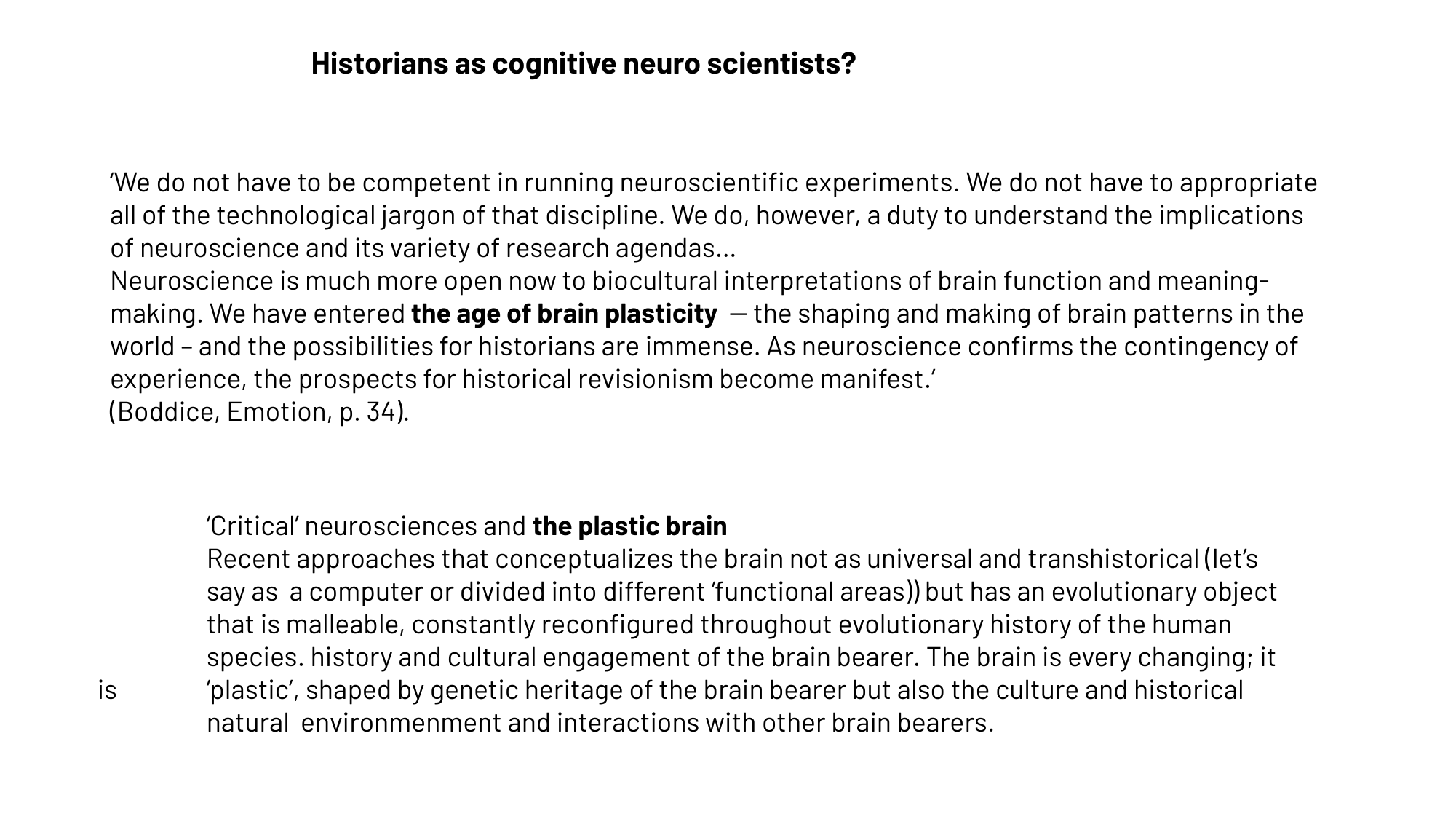

Historians as cognitive neuro scientists?
‘We do not have to be competent in running neuroscientific experiments. We do not have to appropriate all of the technological jargon of that discipline. We do, however, a duty to understand the implications of neuroscience and its variety of research agendas…
Neuroscience is much more open now to biocultural interpretations of brain function and meaning-making. We have entered the age of brain plasticity  -- the shaping and making of brain patterns in the world – and the possibilities for historians are immense. As neuroscience confirms the contingency of experience, the prospects for historical revisionism become manifest.’
(Boddice, Emotion, p. 34).
	‘Critical’ neurosciences and the plastic brain
	Recent approaches that conceptualizes the brain not as universal and transhistorical (let’s 	say as  a computer or divided into different ‘functional areas)) but has an evolutionary object 	that is malleable, constantly reconfigured throughout evolutionary history of the human 	species. history and cultural engagement of the brain bearer. The brain is every changing; it is 	‘plastic’, shaped by genetic heritage of the brain bearer but also the culture and historical 	natural  environmenment and interactions with other brain bearers.